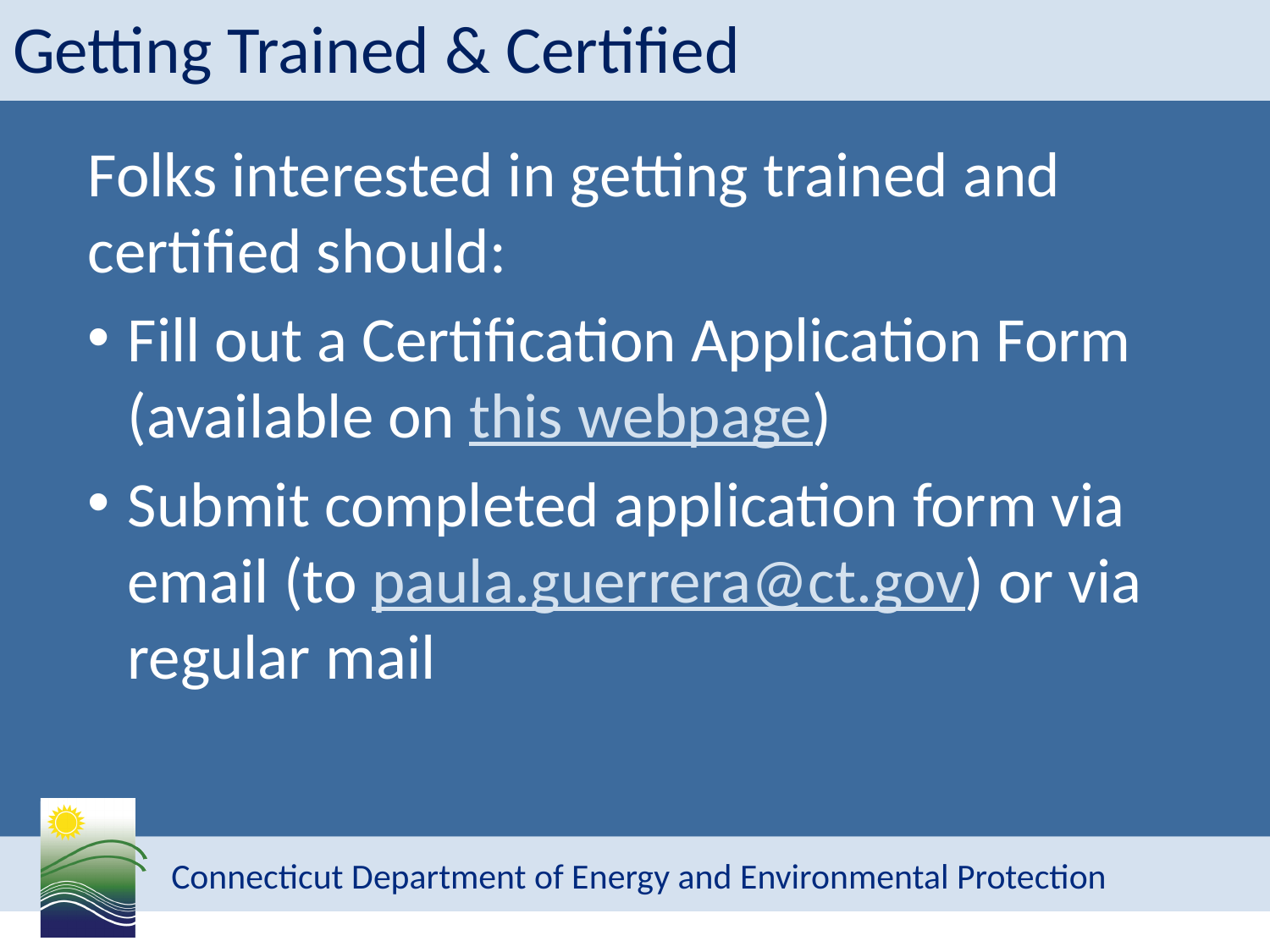

# Getting Trained & Certified
Folks interested in getting trained and certified should:
Fill out a Certification Application Form (available on this webpage)
Submit completed application form via email (to paula.guerrera@ct.gov) or via regular mail